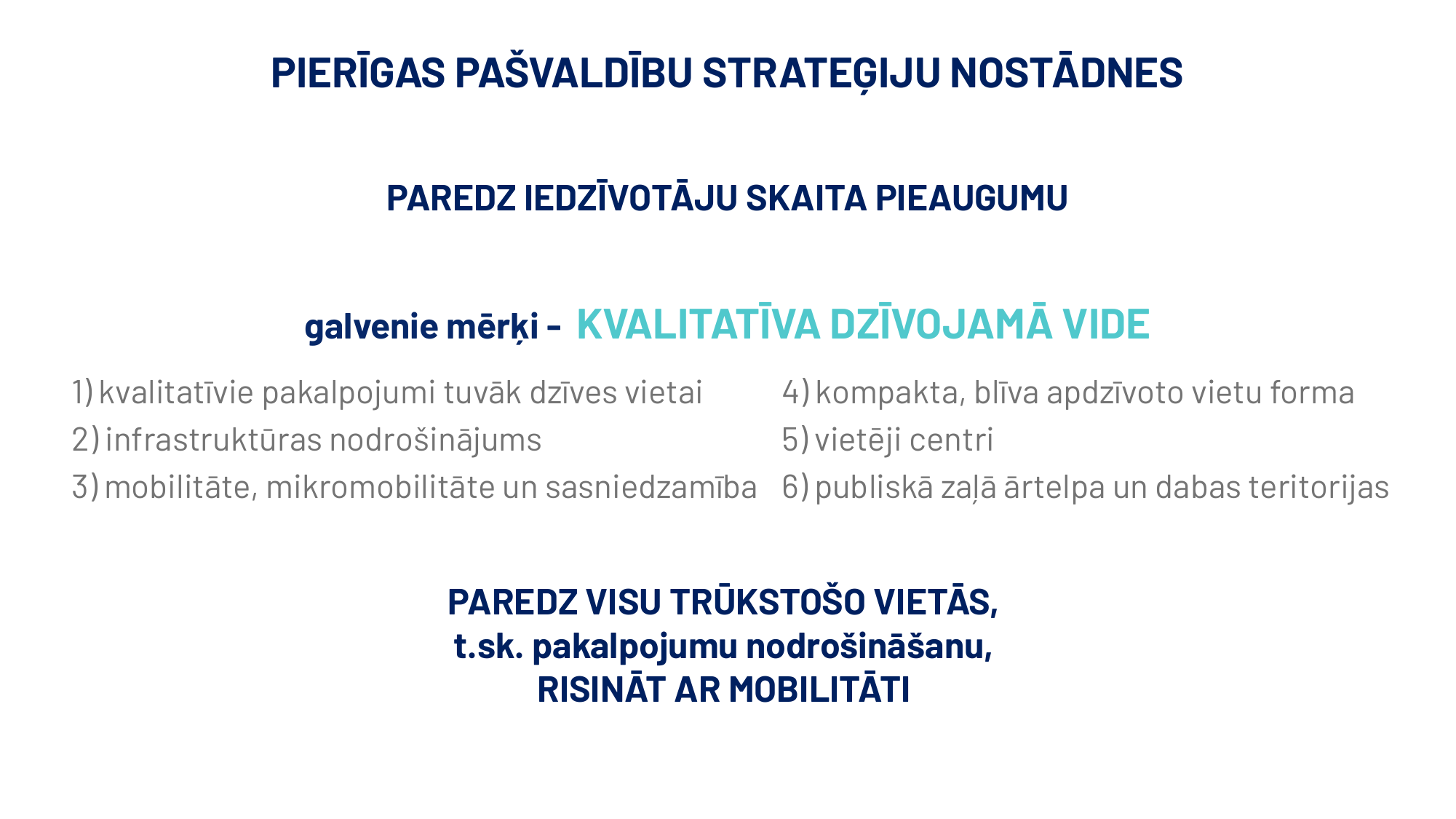

PIERĪGAS PAŠVALDĪBU STRATEĢIJU NOSTĀDNES
PAREDZ IEDZĪVOTĀJU SKAITA PIEAUGUMU
galvenie mērķi -  KVALITATĪVA DZĪVOJAMĀ VIDE
1) kvalitatīvie pakalpojumi tuvāk dzīves vietai
2) infrastruktūras nodrošinājums
3) mobilitāte, mikromobilitāte un sasniedzamība
4) kompakta, blīva apdzīvoto vietu forma
5) vietēji centri
6) publiskā zaļā ārtelpa un dabas teritorijas
PAREDZ VISU TRŪKSTOŠO VIETĀS,
t.sk. pakalpojumu nodrošināšanu,
RISINĀT AR MOBILITĀTI